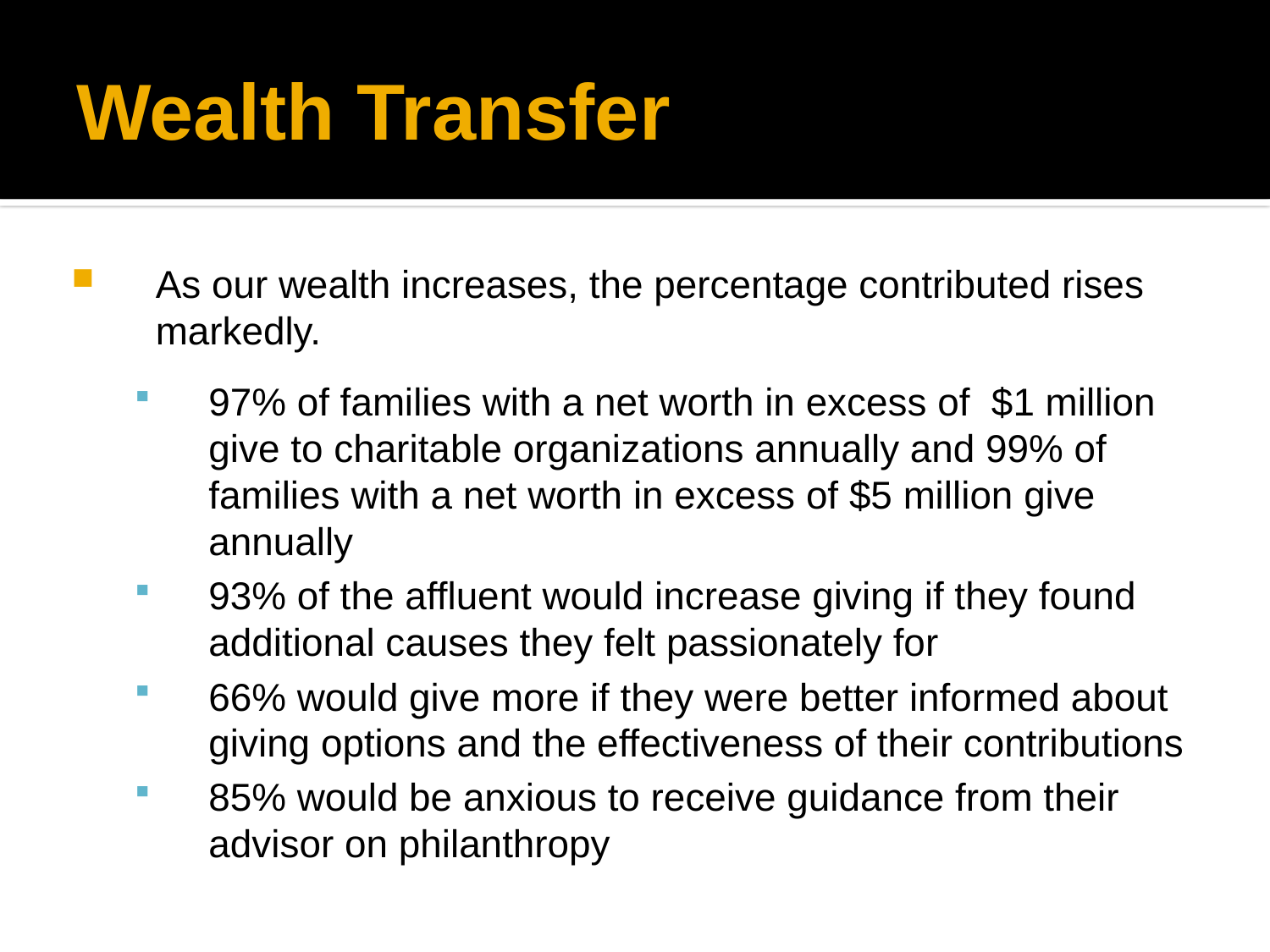

# Wealth Transfer
As our wealth increases, the percentage contributed rises markedly.
97% of families with a net worth in excess of  $1 million give to charitable organizations annually and 99% of families with a net worth in excess of $5 million give annually
93% of the affluent would increase giving if they found additional causes they felt passionately for
66% would give more if they were better informed about giving options and the effectiveness of their contributions
85% would be anxious to receive guidance from their advisor on philanthropy